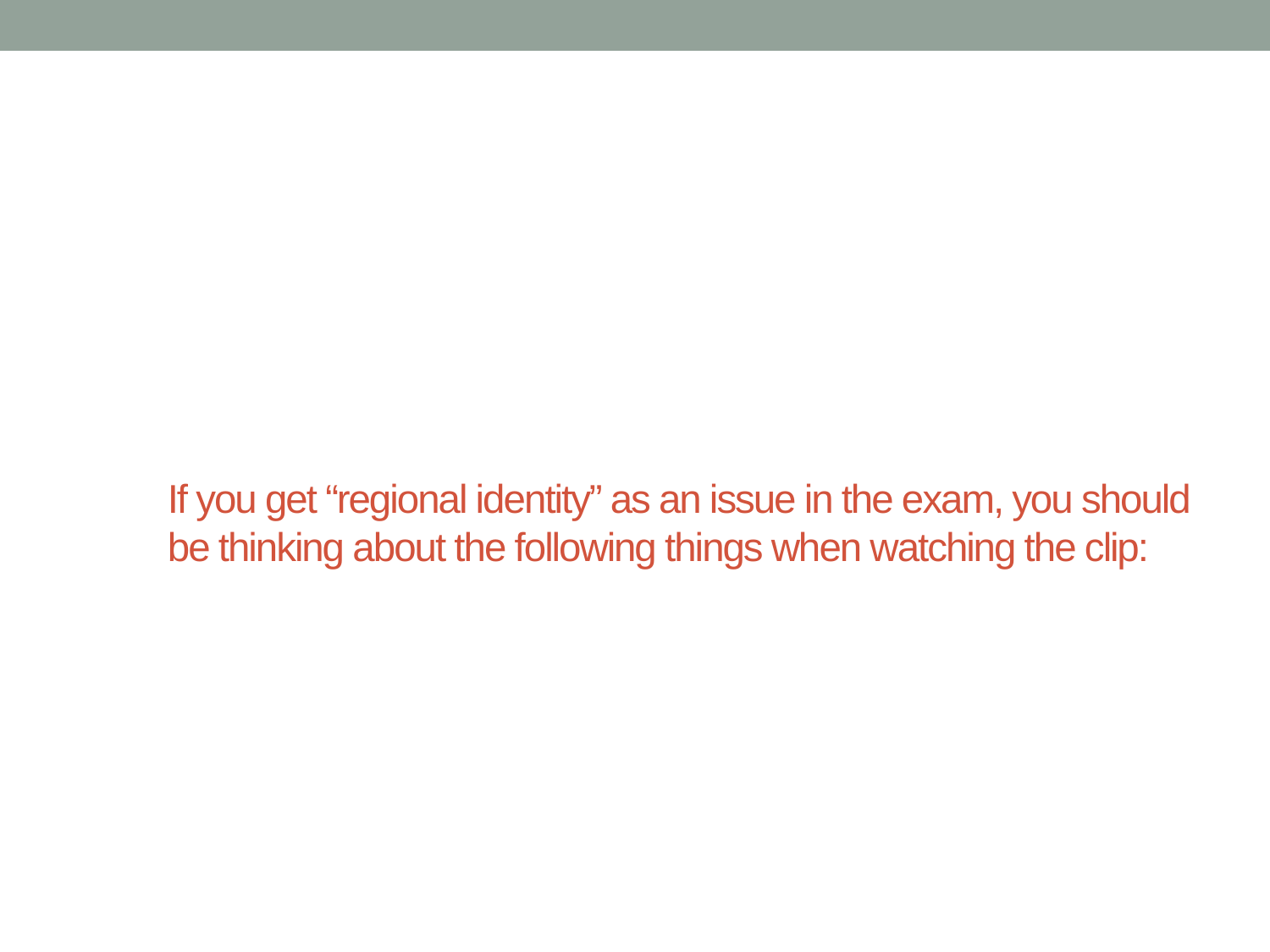

# If you get “regional identity” as an issue in the exam, you should be thinking about the following things when watching the clip: